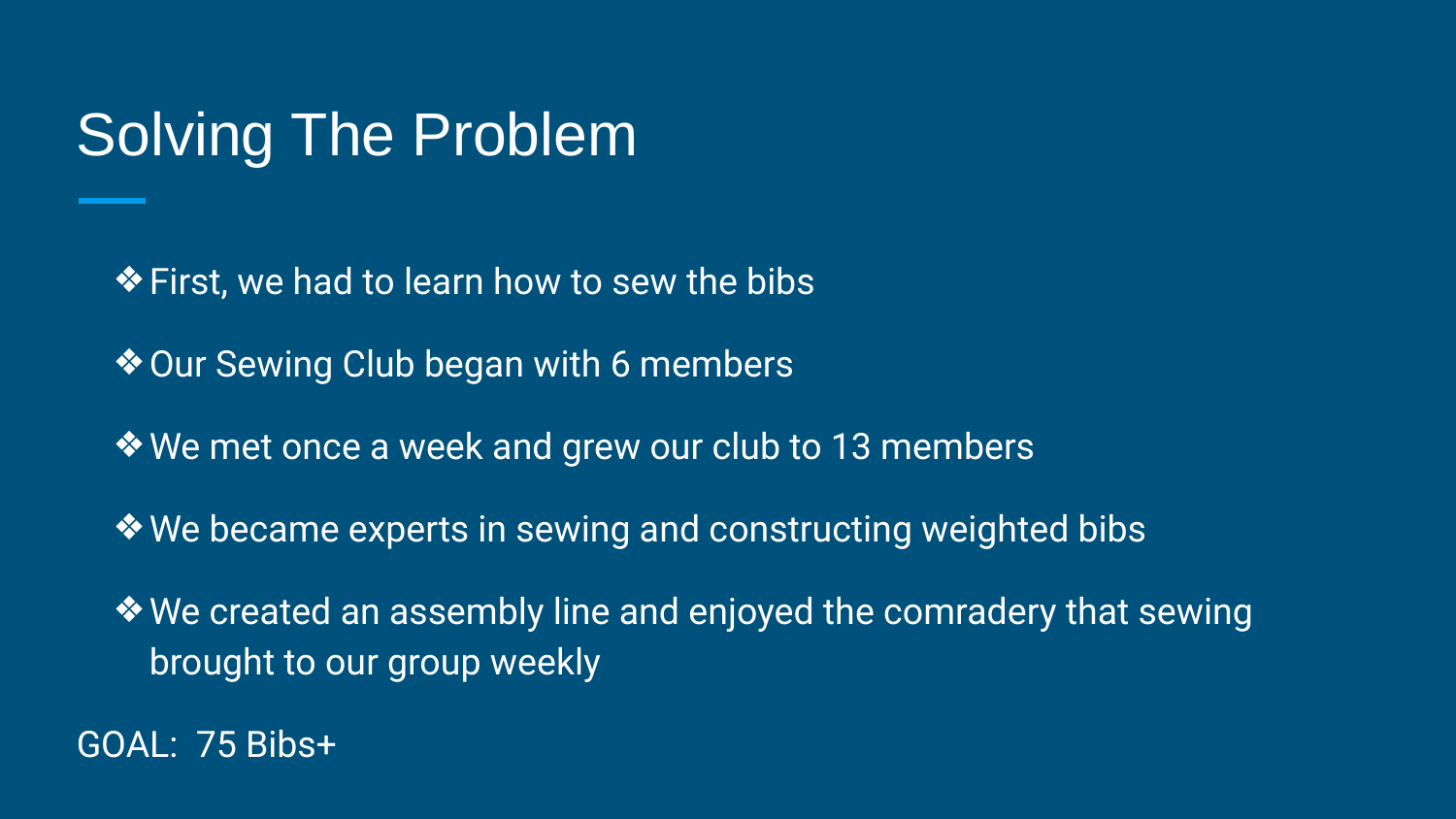

# Solving The Problem
First, we had to learn how to sew the bibs
Our Sewing Club began with 6 members
We met once a week and grew our club to 13 members
We became experts in sewing and constructing weighted bibs
We created an assembly line and enjoyed the comradery that sewing brought to our group weekly
GOAL:  75 Bibs+